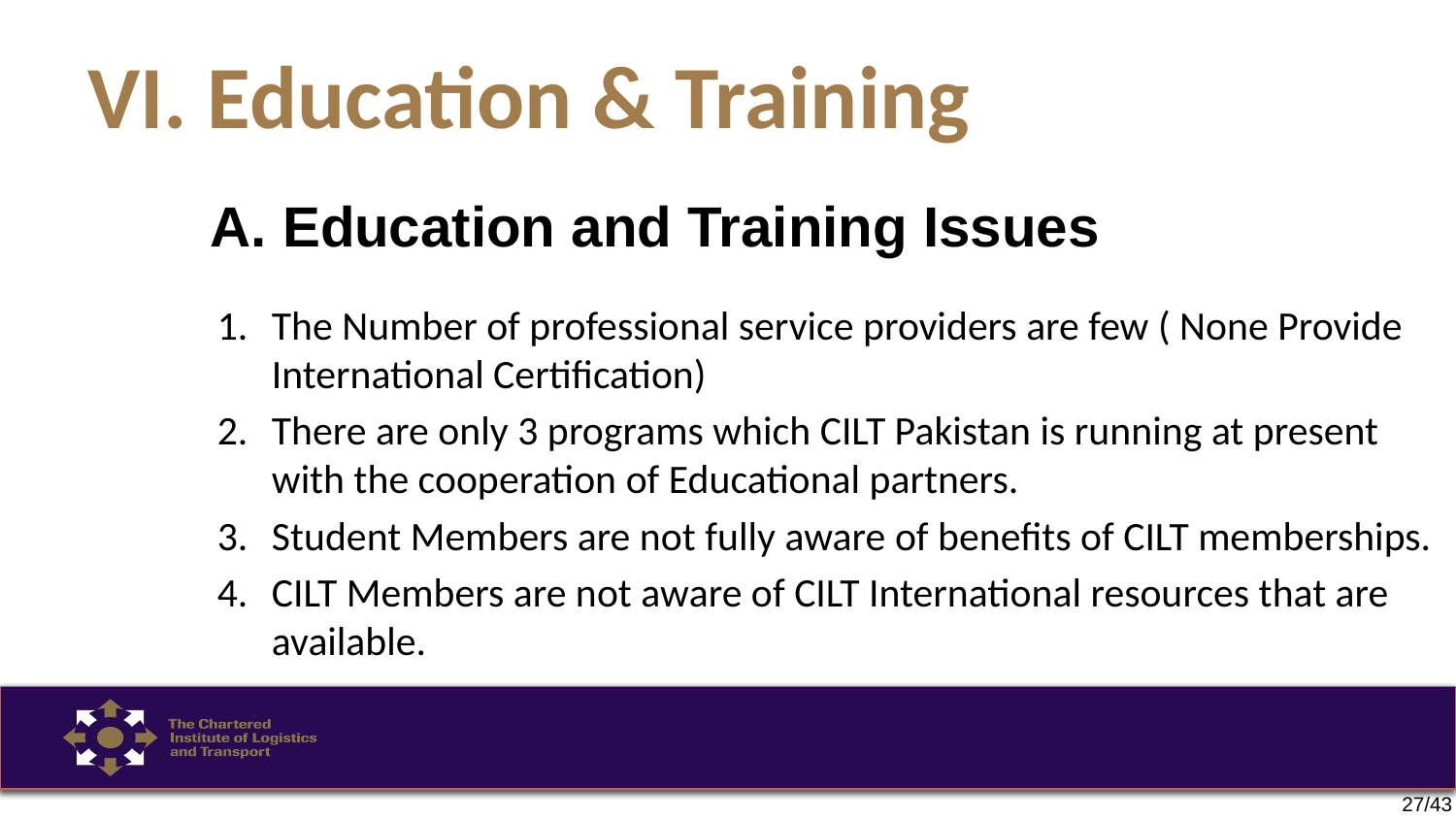

# VI. Education & Training
A. Education and Training Issues
1.	The Number of professional service providers are few ( None Provide International Certification)
2.	There are only 3 programs which CILT Pakistan is running at present with the cooperation of Educational partners.
3.	Student Members are not fully aware of benefits of CILT memberships.
4.	CILT Members are not aware of CILT International resources that are available.
27/43